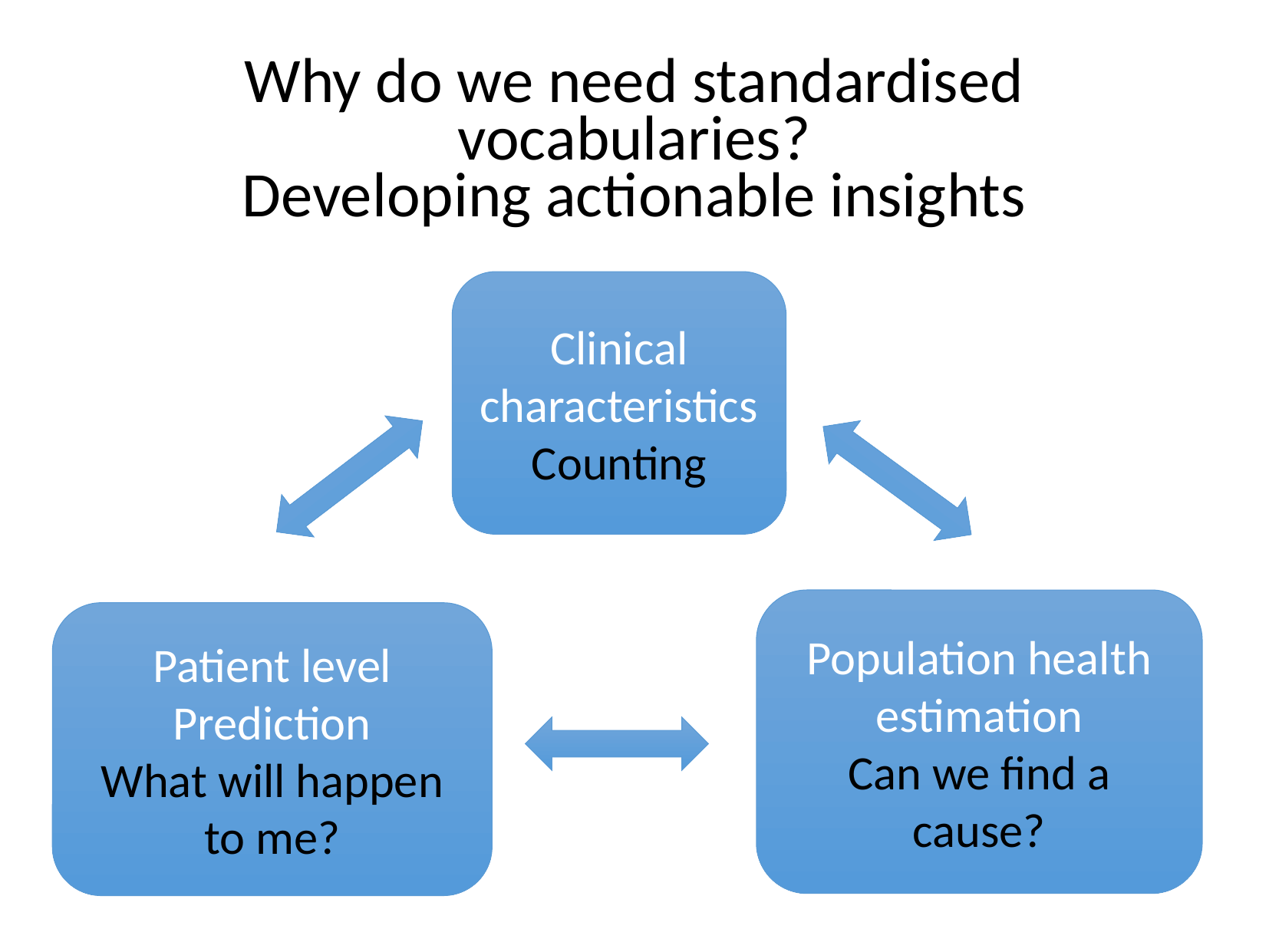

# Why do we need standardised vocabularies? Developing actionable insights

Clinical characteristics
Counting

Population health estimation
Can we find a cause?
Patient level
Prediction
What will happen to me?